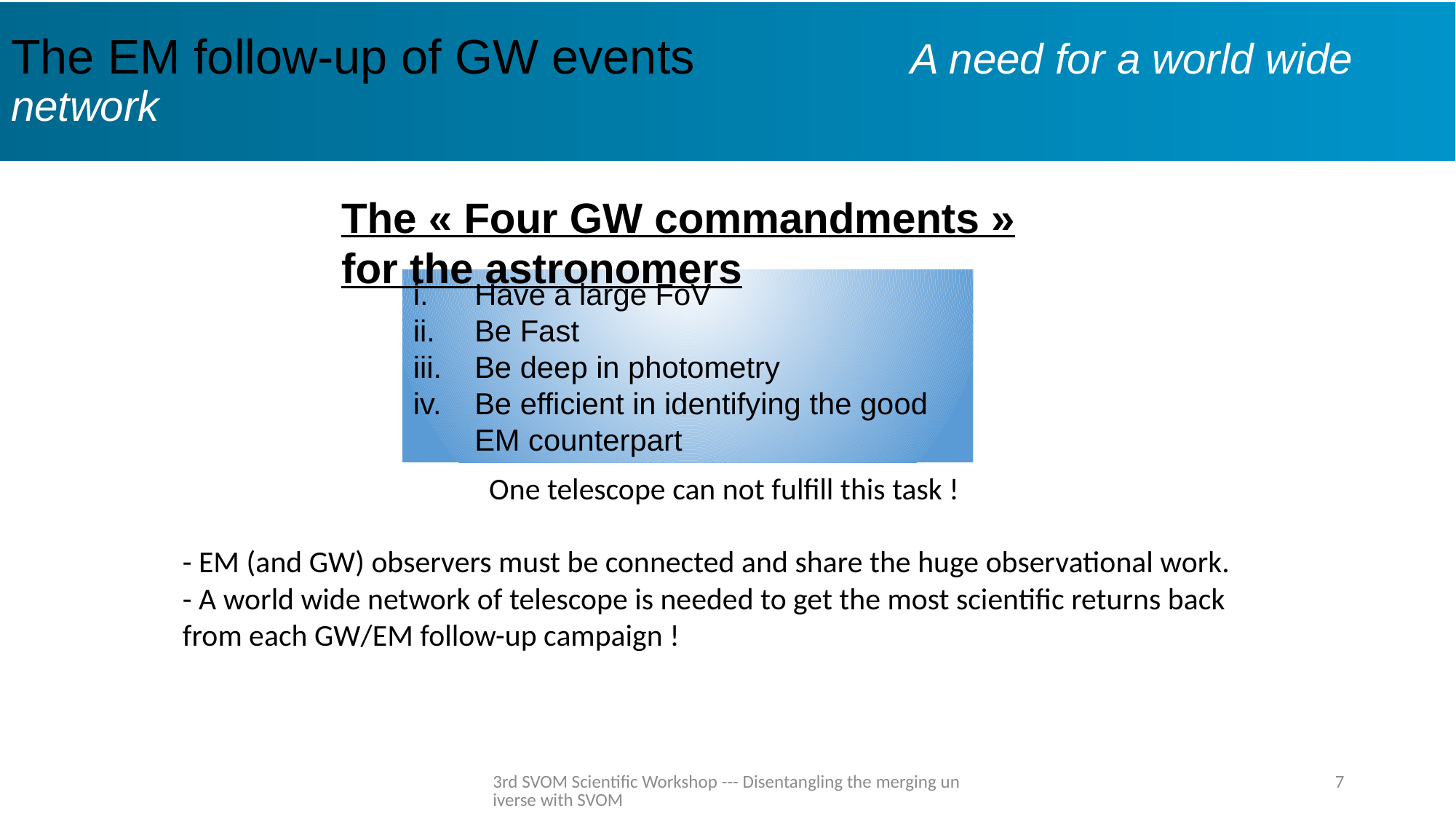

# The EM follow-up of GW events                A need for a world wide network
The « Four GW commandments » for the astronomers
Have a large FoV
Be Fast
Be deep in photometry
Be efficient in identifying the good EM counterpart
One telescope can not fulfill this task !

- EM (and GW) observers must be connected and share the huge observational work.
- A world wide network of telescope is needed to get the most scientific returns back from each GW/EM follow-up campaign !
3rd SVOM Scientific Workshop --- Disentangling the merging universe with SVOM
7